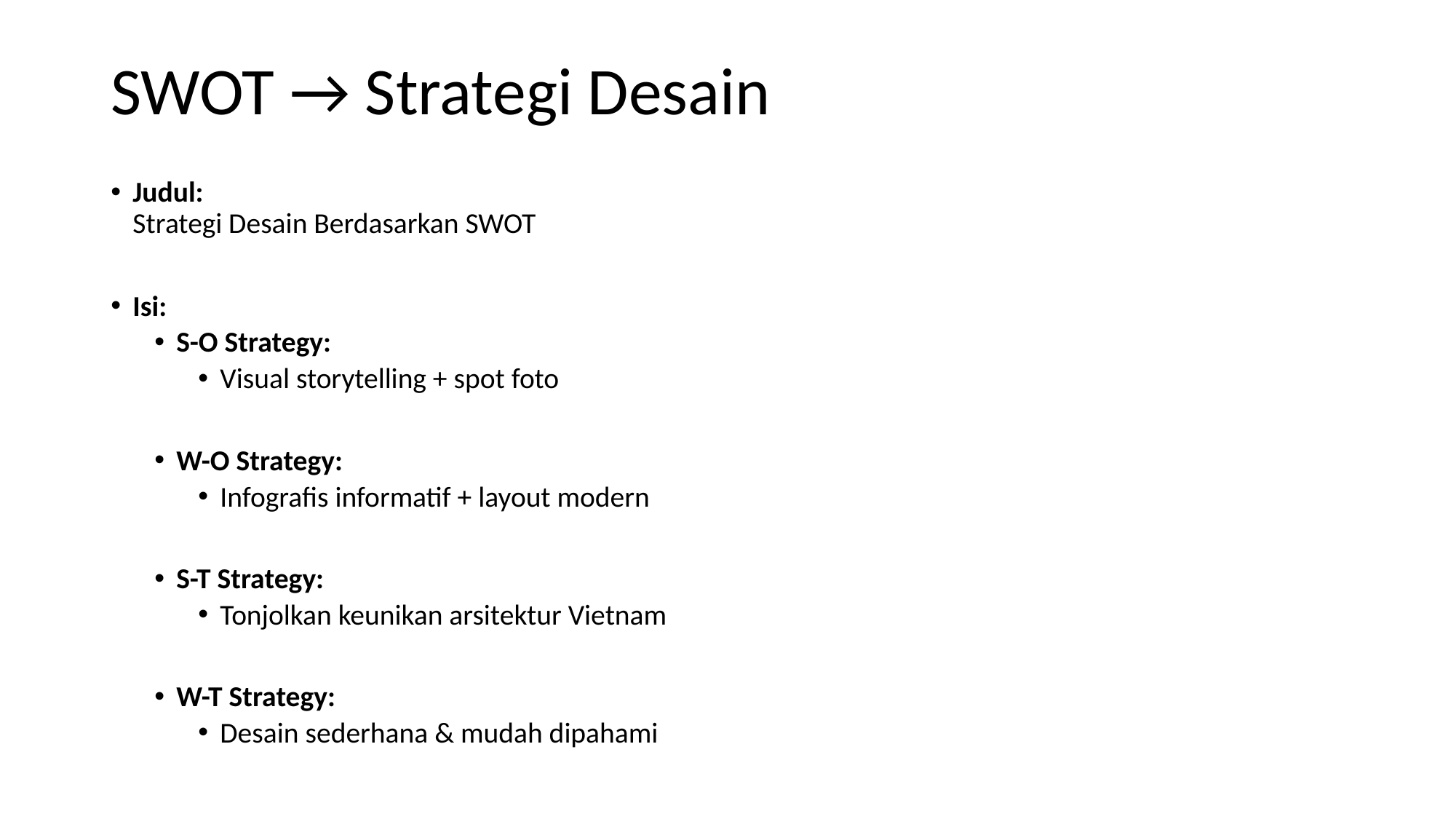

# SWOT → Strategi Desain
Judul:
Strategi Desain Berdasarkan SWOT

Isi:
S-O Strategy:
Visual storytelling + spot foto

W-O Strategy:
Infografis informatif + layout modern

S-T Strategy:
Tonjolkan keunikan arsitektur Vietnam

W-T Strategy:
Desain sederhana & mudah dipahami